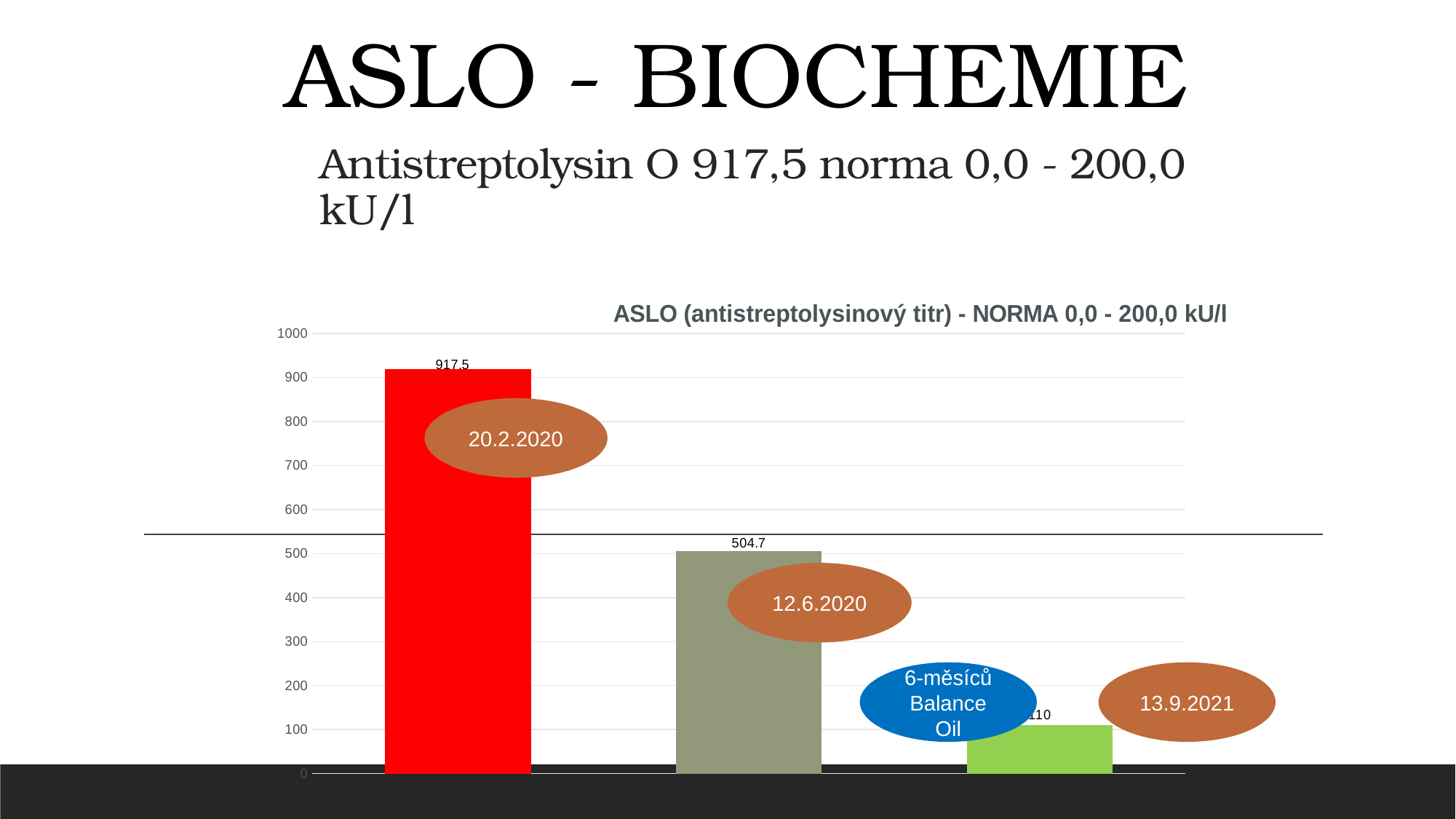

ASLO - BIOCHEMIE
# Antistreptolysin O 917,5 norma 0,0 - 200,0 kU/l

### Chart: ASLO (antistreptolysinový titr) - NORMA 0,0 - 200,0 kU/l

| Category |  |
|---|---|
20.2.2020
12.6.2020
6-měsíců Balance Oil
13.9.2021